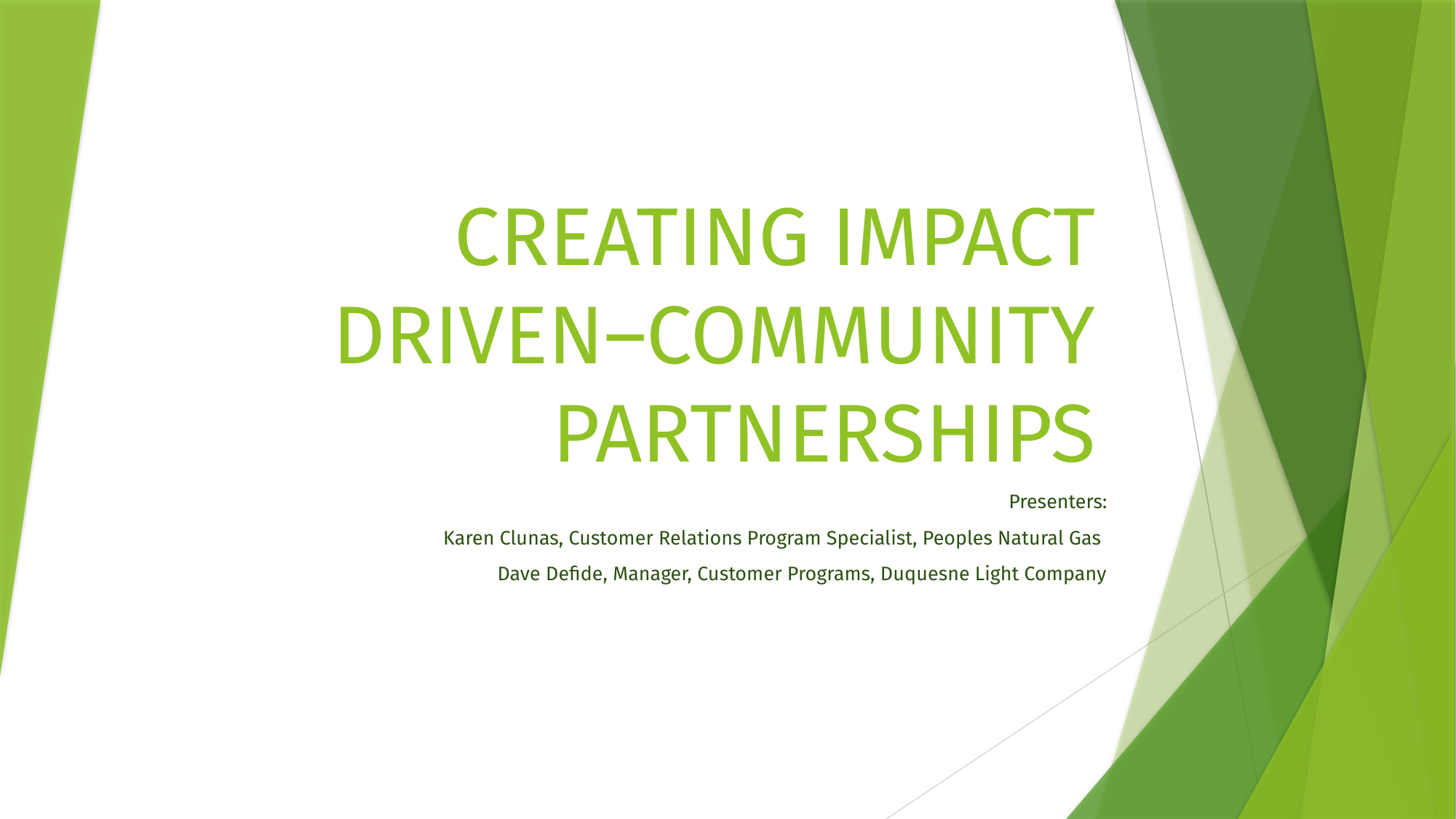

# CREATING IMPACT DRIVEN–COMMUNITY PARTNERSHIPS
Presenters:
Karen Clunas, Customer Relations Program Specialist, Peoples Natural Gas
Dave Defide, Manager, Customer Programs, Duquesne Light Company